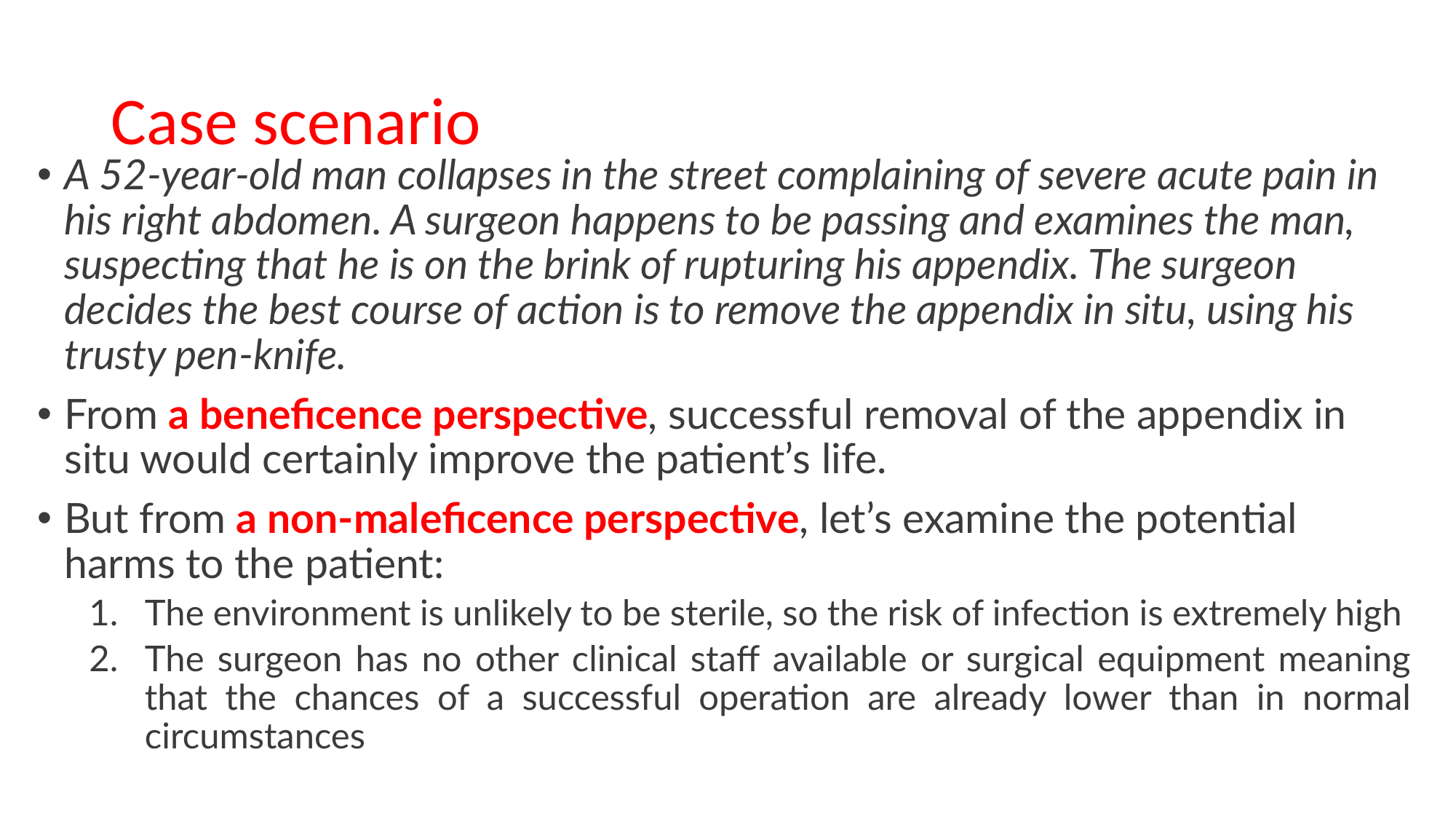

# Case scenario
A 52-year-old man collapses in the street complaining of severe acute pain in his right abdomen. A surgeon happens to be passing and examines the man, suspecting that he is on the brink of rupturing his appendix. The surgeon decides the best course of action is to remove the appendix in situ, using his trusty pen-knife.
From a beneficence perspective, successful removal of the appendix in situ would certainly improve the patient’s life.
But from a non-maleficence perspective, let’s examine the potential harms to the patient:
The environment is unlikely to be sterile, so the risk of infection is extremely high
The surgeon has no other clinical staff available or surgical equipment meaning that the chances of a successful operation are already lower than in normal circumstances